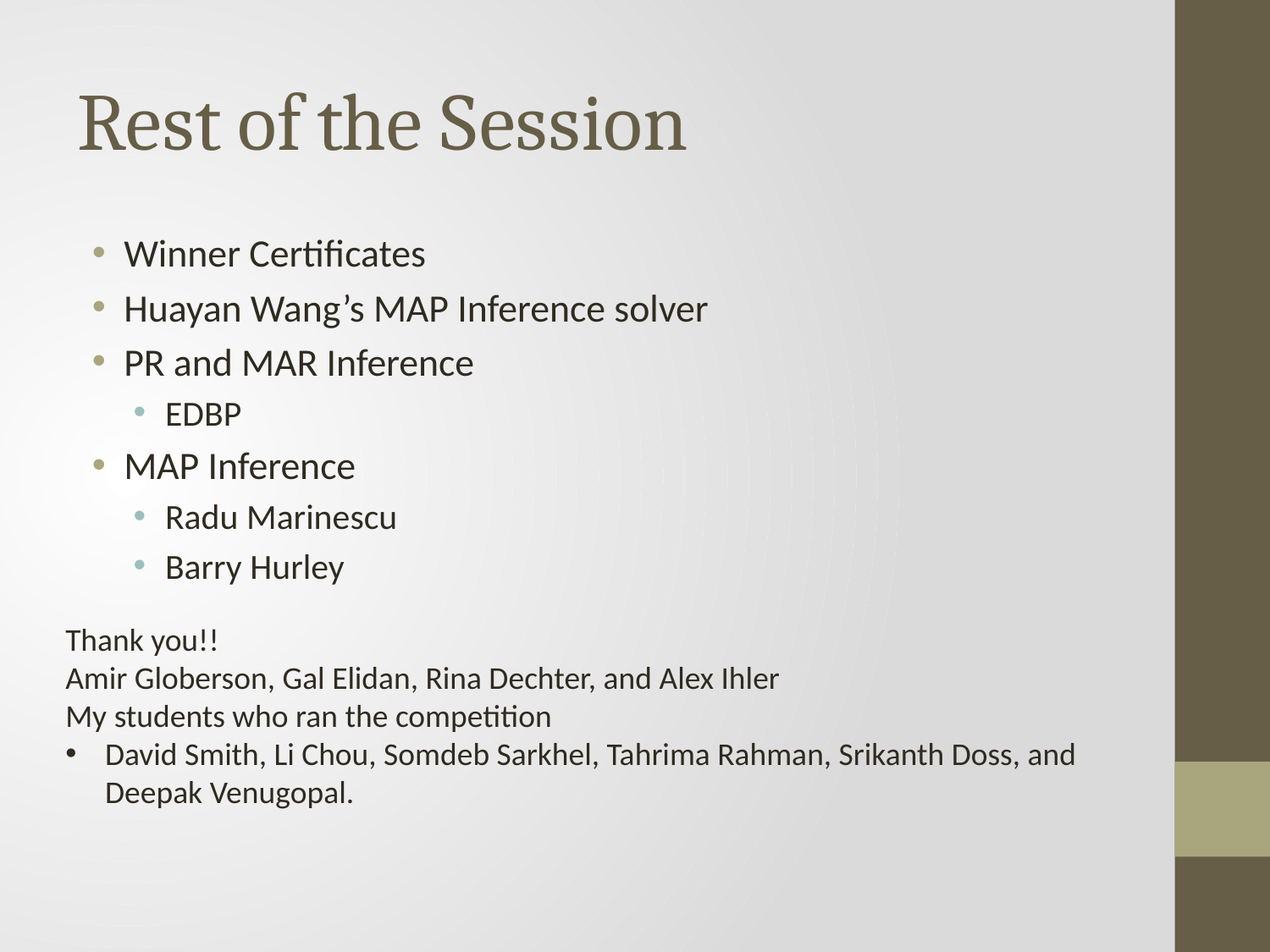

# Rest of the Session
Winner Certificates
Huayan Wang’s MAP Inference solver
PR and MAR Inference
EDBP
MAP Inference
Radu Marinescu
Barry Hurley
Thank you!!
Amir Globerson, Gal Elidan, Rina Dechter, and Alex Ihler
My students who ran the competition
David Smith, Li Chou, Somdeb Sarkhel, Tahrima Rahman, Srikanth Doss, and Deepak Venugopal.